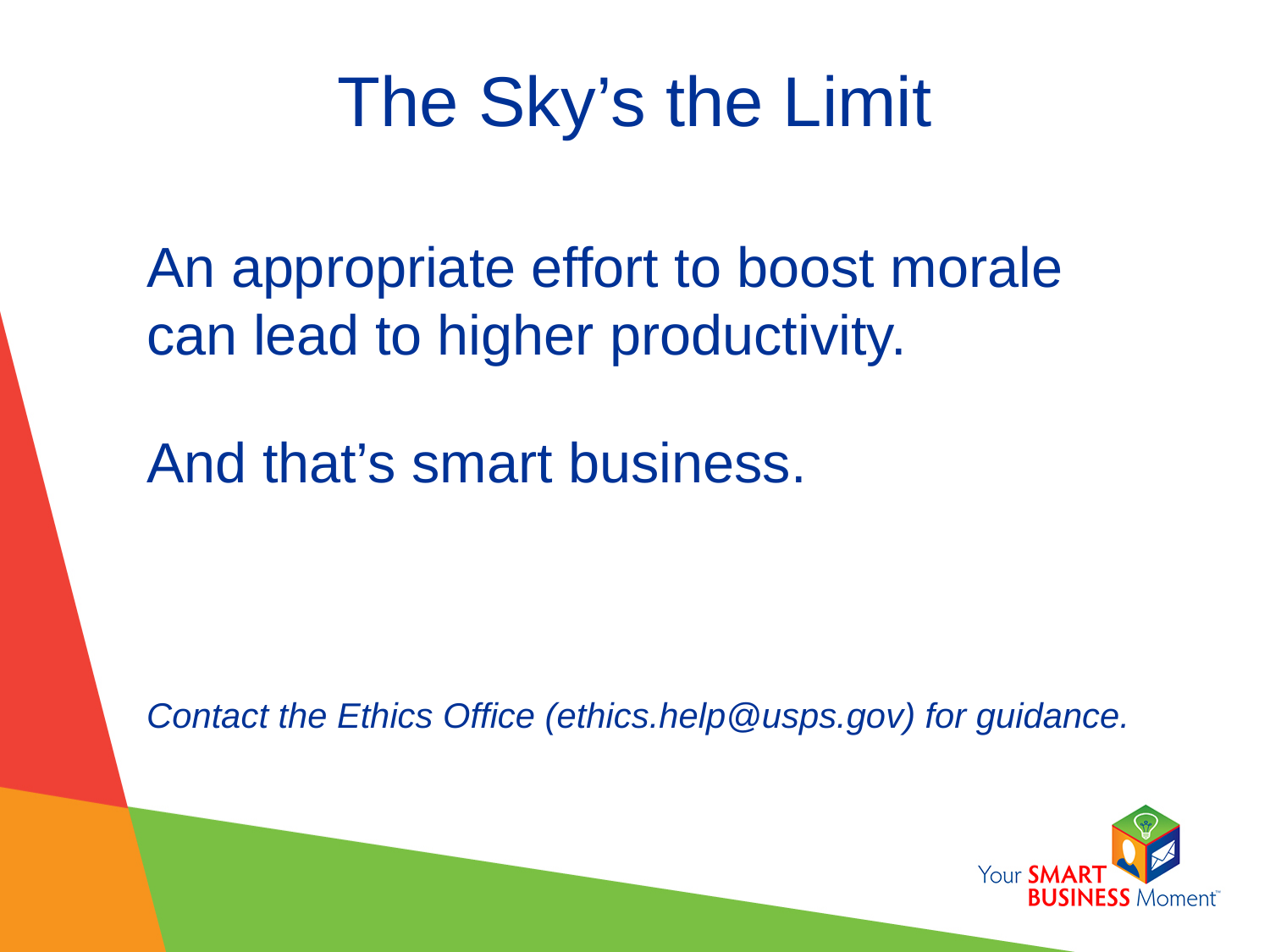

# The Sky’s the Limit

An appropriate effort to boost morale can lead to higher productivity.

And that’s smart business.

Contact the Ethics Office (ethics.help@usps.gov) for guidance.